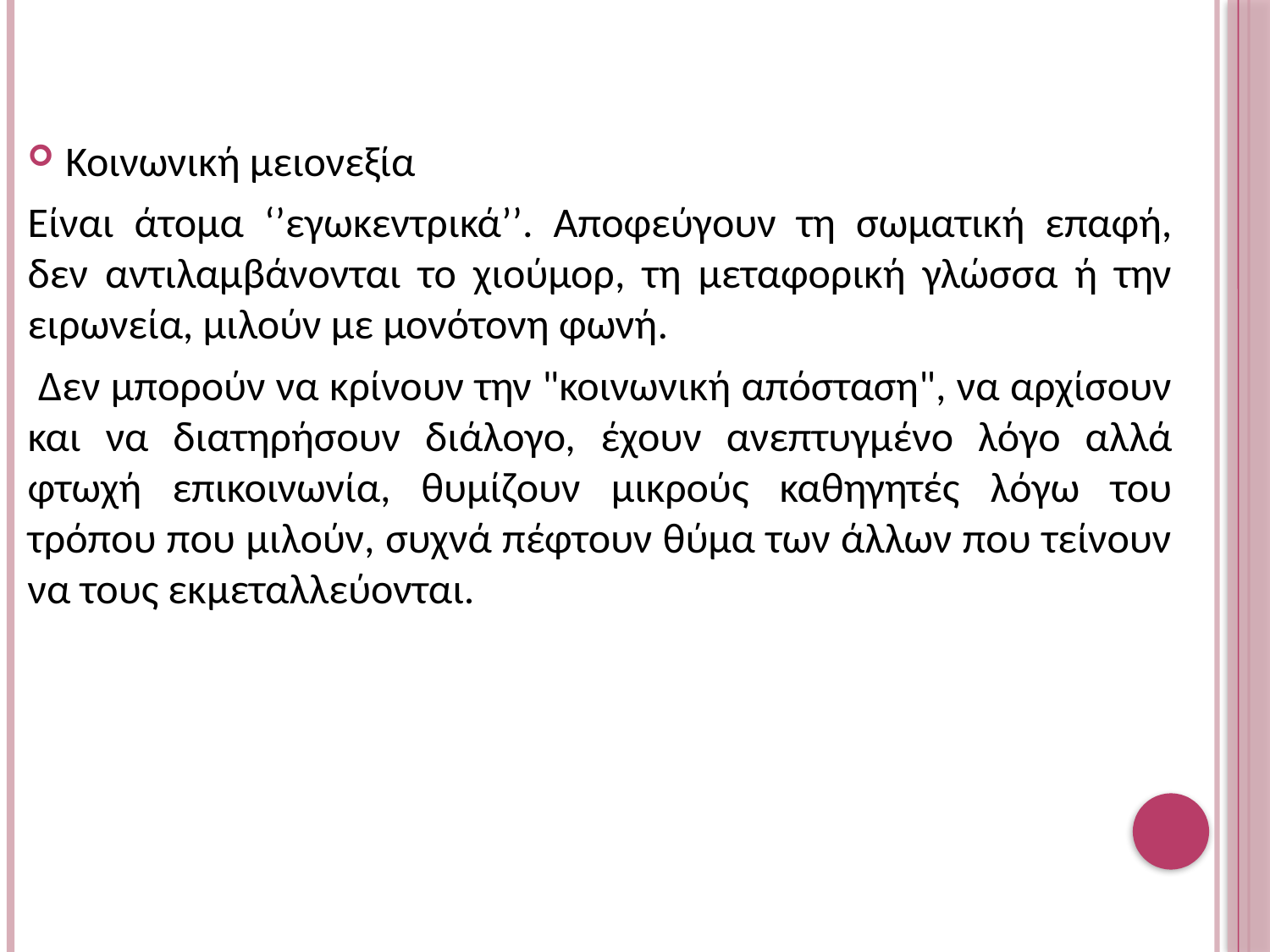

Κοινωνική μειονεξία
Είναι άτομα ‘’εγωκεντρικά’’. Αποφεύγουν τη σωματική επαφή, δεν αντιλαμβάνονται το χιούμορ, τη μεταφορική γλώσσα ή την ειρωνεία, μιλούν με μονότονη φωνή.
 Δεν μπορούν να κρίνουν την "κοινωνική απόσταση", να αρχίσουν και να διατηρήσουν διάλογο, έχουν ανεπτυγμένο λόγο αλλά φτωχή επικοινωνία, θυμίζουν μικρούς καθηγητές λόγω του τρόπου που μιλούν, συχνά πέφτουν θύμα των άλλων που τείνουν να τους εκμεταλλεύονται.